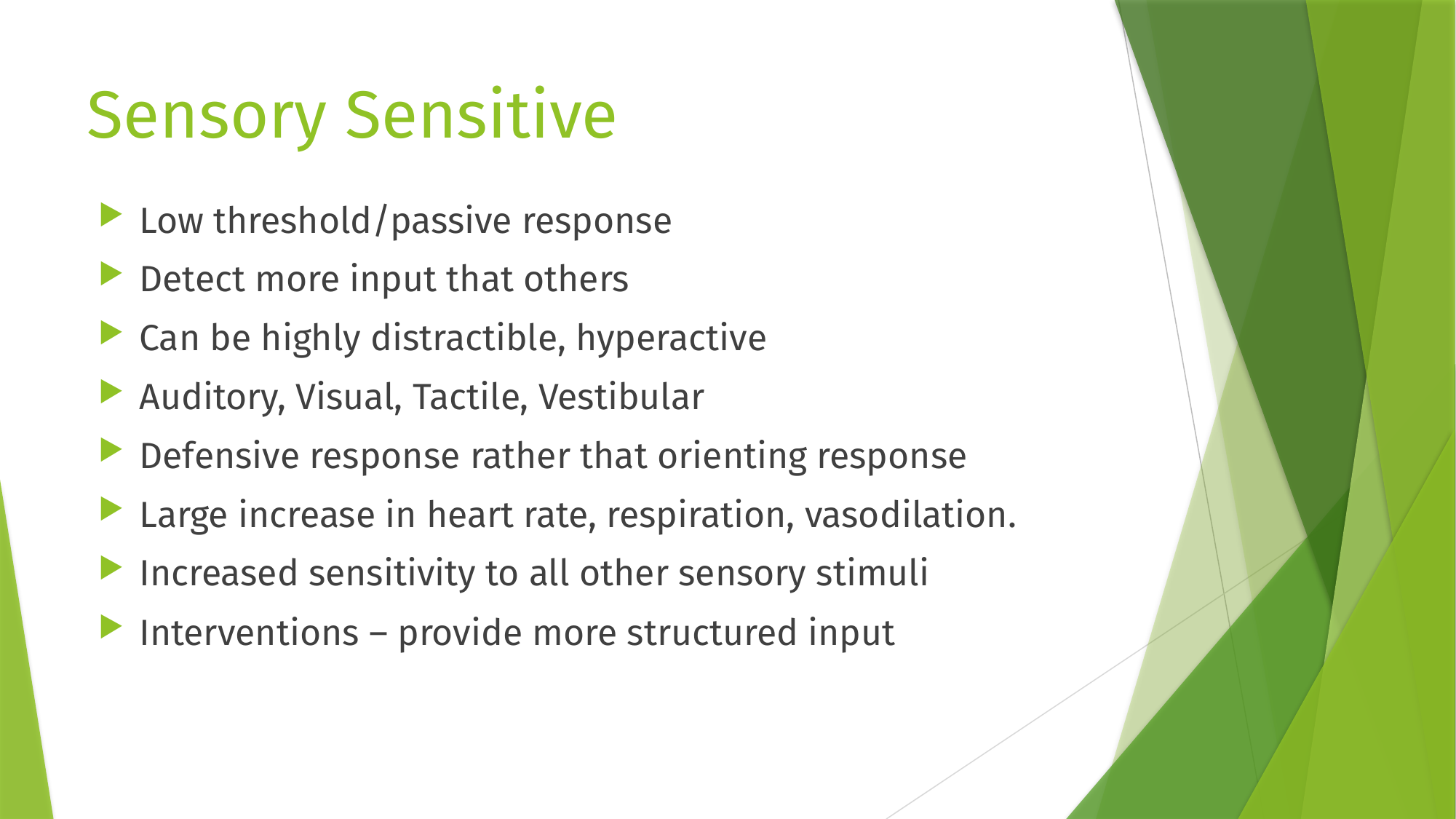

# Sensory Sensitive
Low threshold/passive response
Detect more input that others
Can be highly distractible, hyperactive
Auditory, Visual, Tactile, Vestibular
Defensive response rather that orienting response
Large increase in heart rate, respiration, vasodilation.
Increased sensitivity to all other sensory stimuli
Interventions – provide more structured input